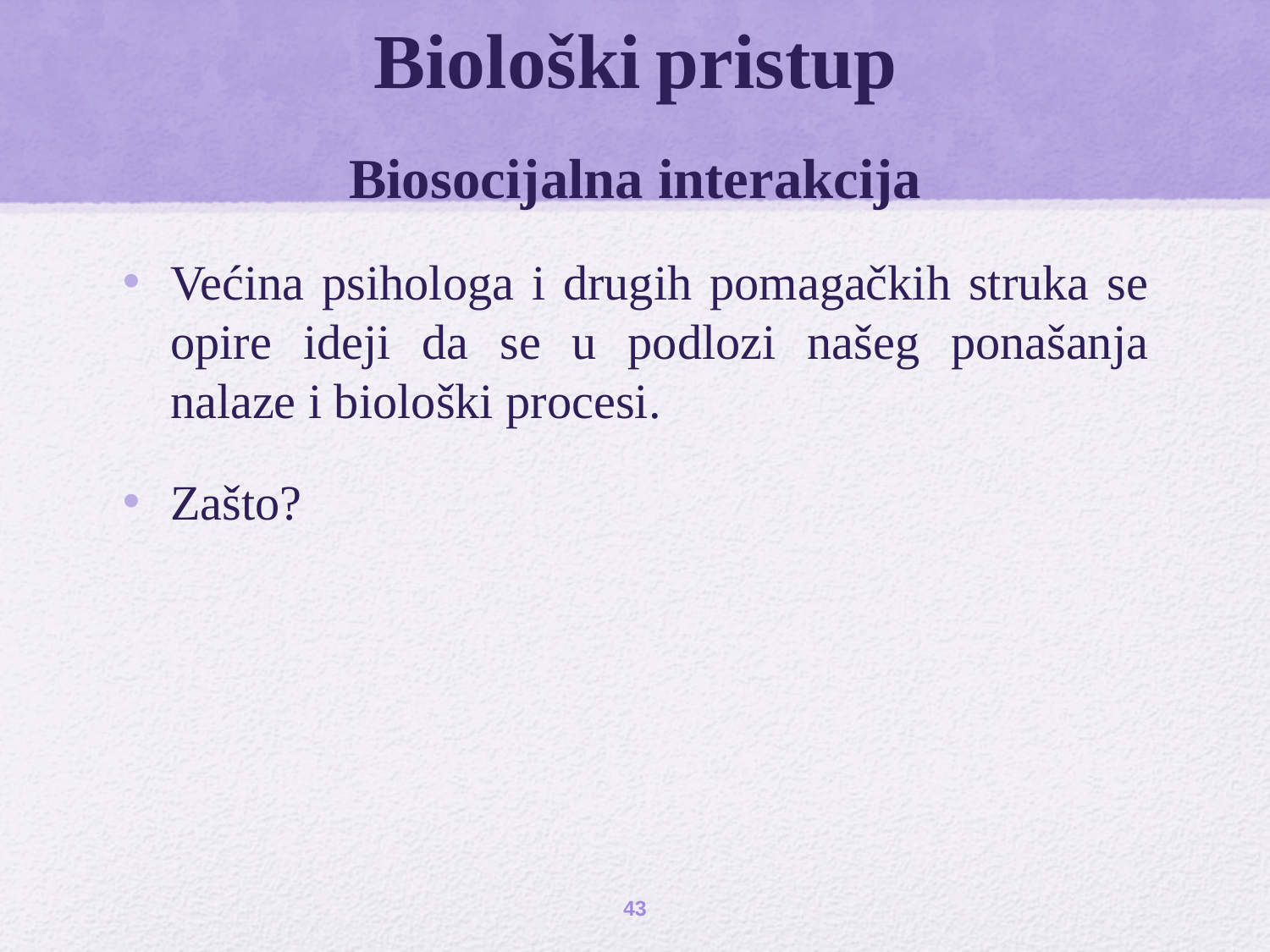

# Biološki pristup Biosocijalna interakcija
Većina psihologa i drugih pomagačkih struka se opire ideji da se u podlozi našeg ponašanja nalaze i biološki procesi.
Zašto?

43